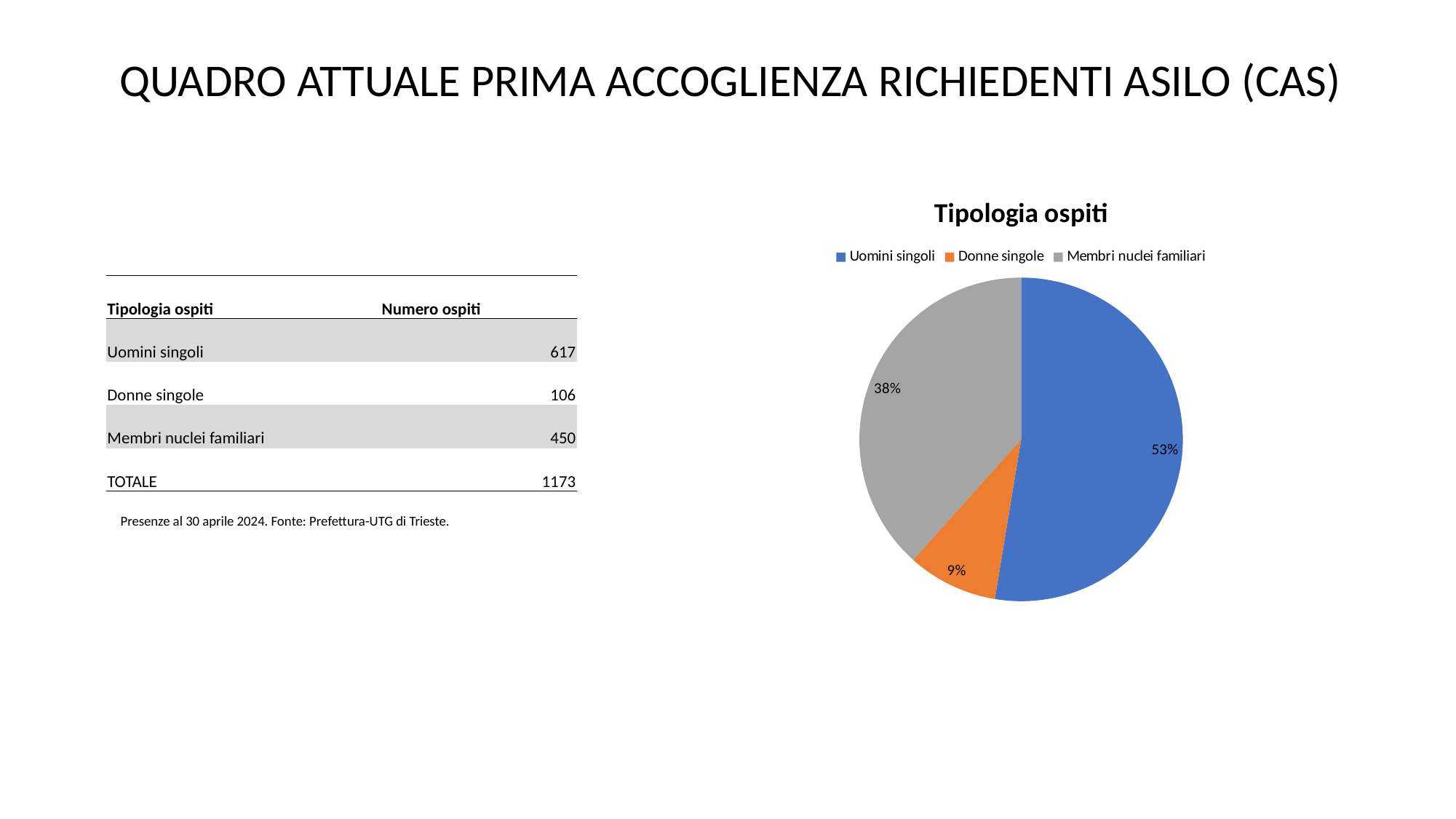

QUADRO ATTUALE PRIMA ACCOGLIENZA RICHIEDENTI ASILO (CAS)

### Chart: Tipologia ospiti

| Category | Numero ospiti |
|---|---|
| Uomini singoli | 617.0 |
| Donne singole | 106.0 |
| Membri nuclei familiari | 450.0 |
| Tipologia ospiti | Numero ospiti |
| --- | --- |
| Uomini singoli | 617 |
| Donne singole | 106 |
| Membri nuclei familiari | 450 |
| TOTALE | 1173 |
Presenze al 30 aprile 2024. Fonte: Prefettura-UTG di Trieste.